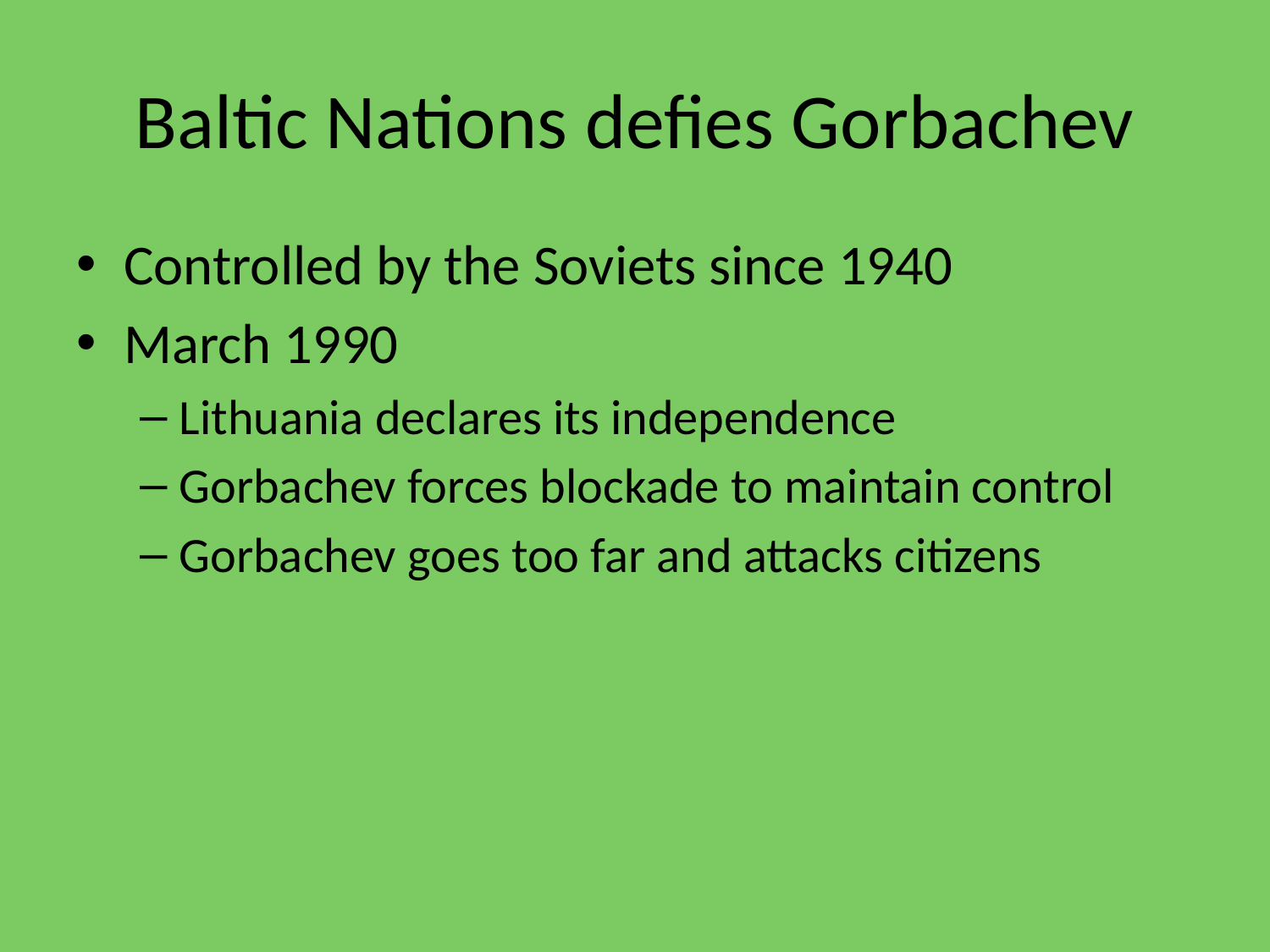

# Baltic Nations defies Gorbachev
Controlled by the Soviets since 1940
March 1990
Lithuania declares its independence
Gorbachev forces blockade to maintain control
Gorbachev goes too far and attacks citizens